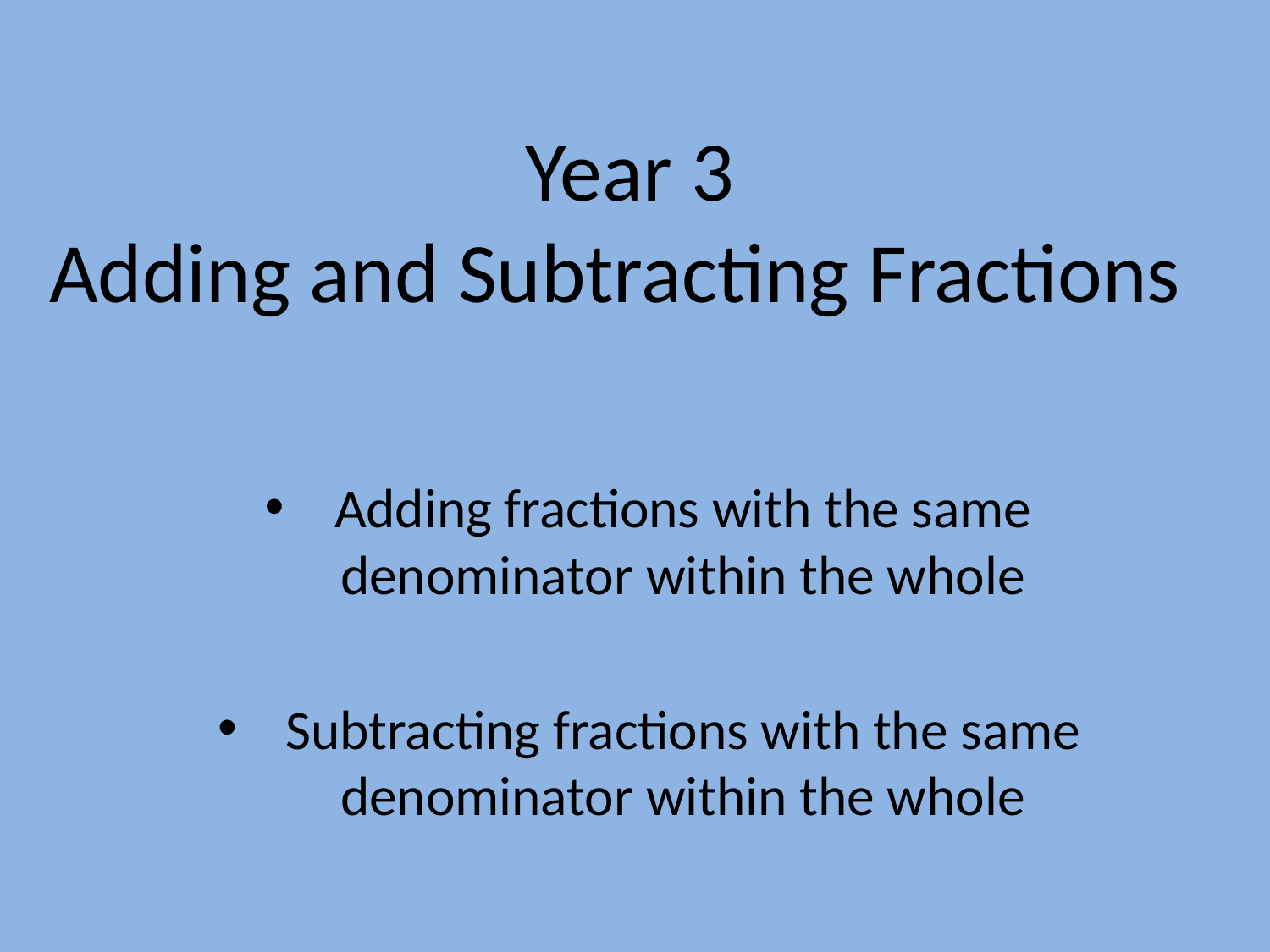

# Year 3 Adding and Subtracting Fractions
Adding fractions with the same denominator within the whole

Subtracting fractions with the same denominator within the whole